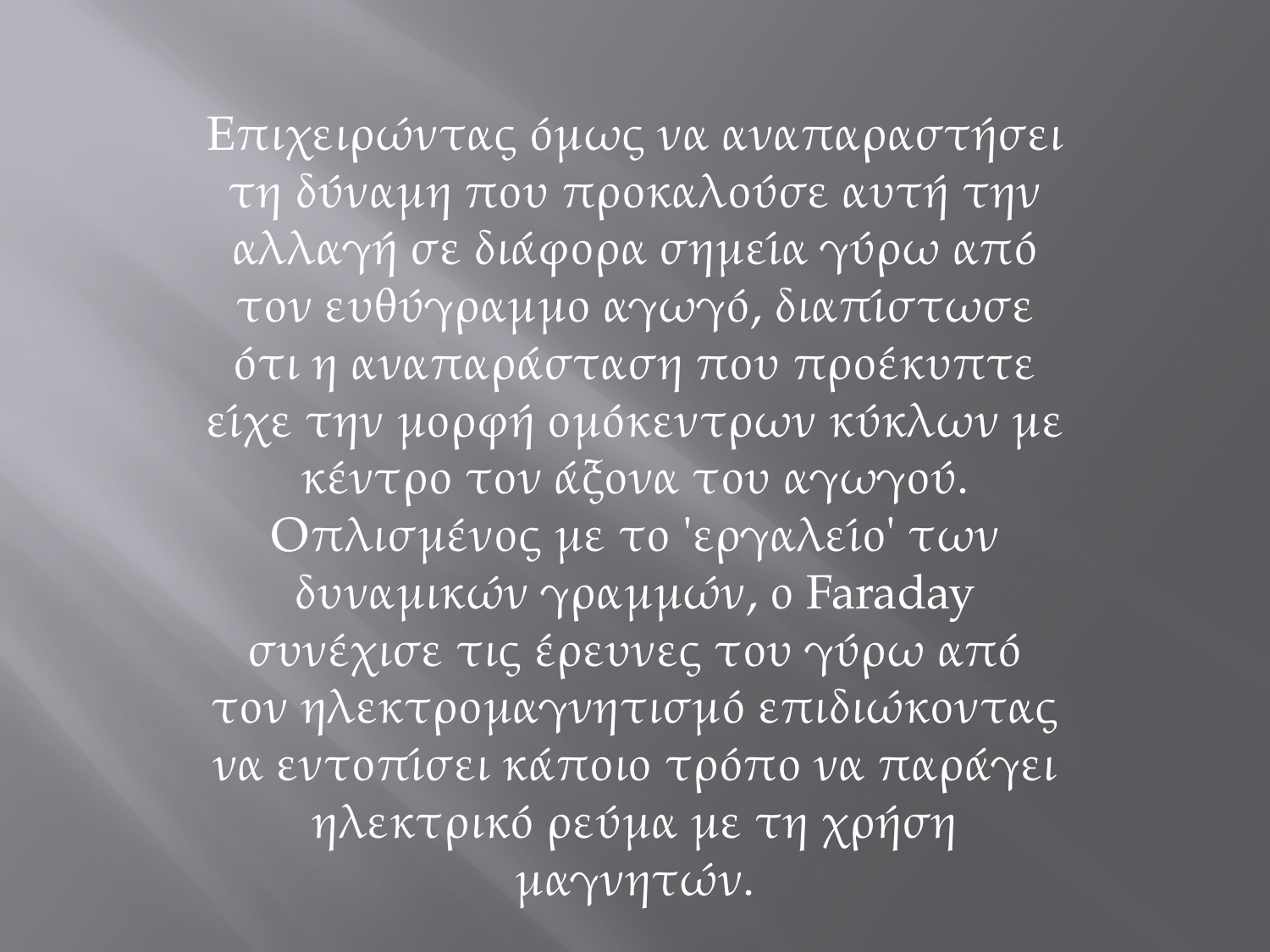

#
Επιχειρώντας όμως να αναπαραστήσει τη δύναμη που προκαλούσε αυτή την αλλαγή σε διάφορα σημεία γύρω από τον ευθύγραμμο αγωγό, διαπίστωσε ότι η αναπαράσταση που προέκυπτε είχε την μορφή ομόκεντρων κύκλων με κέντρο τον άξονα του αγωγού. Οπλισμένος με το 'εργαλείο' των δυναμικών γραμμών, ο Faraday συνέχισε τις έρευνες του γύρω από τον ηλεκτρομαγνητισμό επιδιώκοντας να εντοπίσει κάποιο τρόπο να παράγει ηλεκτρικό ρεύμα με τη χρήση μαγνητών.